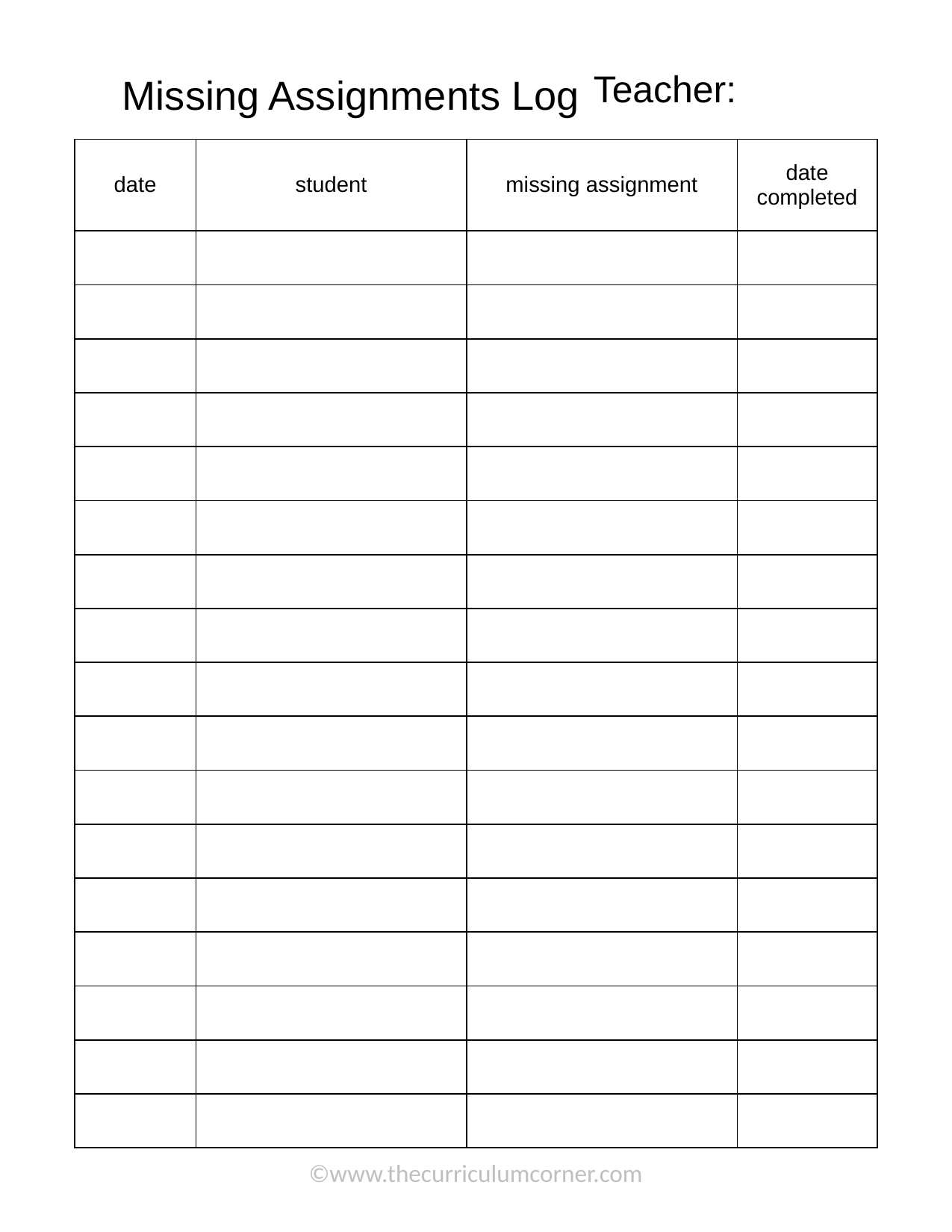

Teacher:
Missing Assignments Log
| date | student | missing assignment | date completed |
| --- | --- | --- | --- |
|  |  |  |  |
|  |  |  |  |
|  |  |  |  |
|  |  |  |  |
|  |  |  |  |
|  |  |  |  |
|  |  |  |  |
|  |  |  |  |
|  |  |  |  |
|  |  |  |  |
|  |  |  |  |
|  |  |  |  |
|  |  |  |  |
|  |  |  |  |
|  |  |  |  |
|  |  |  |  |
|  |  |  |  |
©www.thecurriculumcorner.com